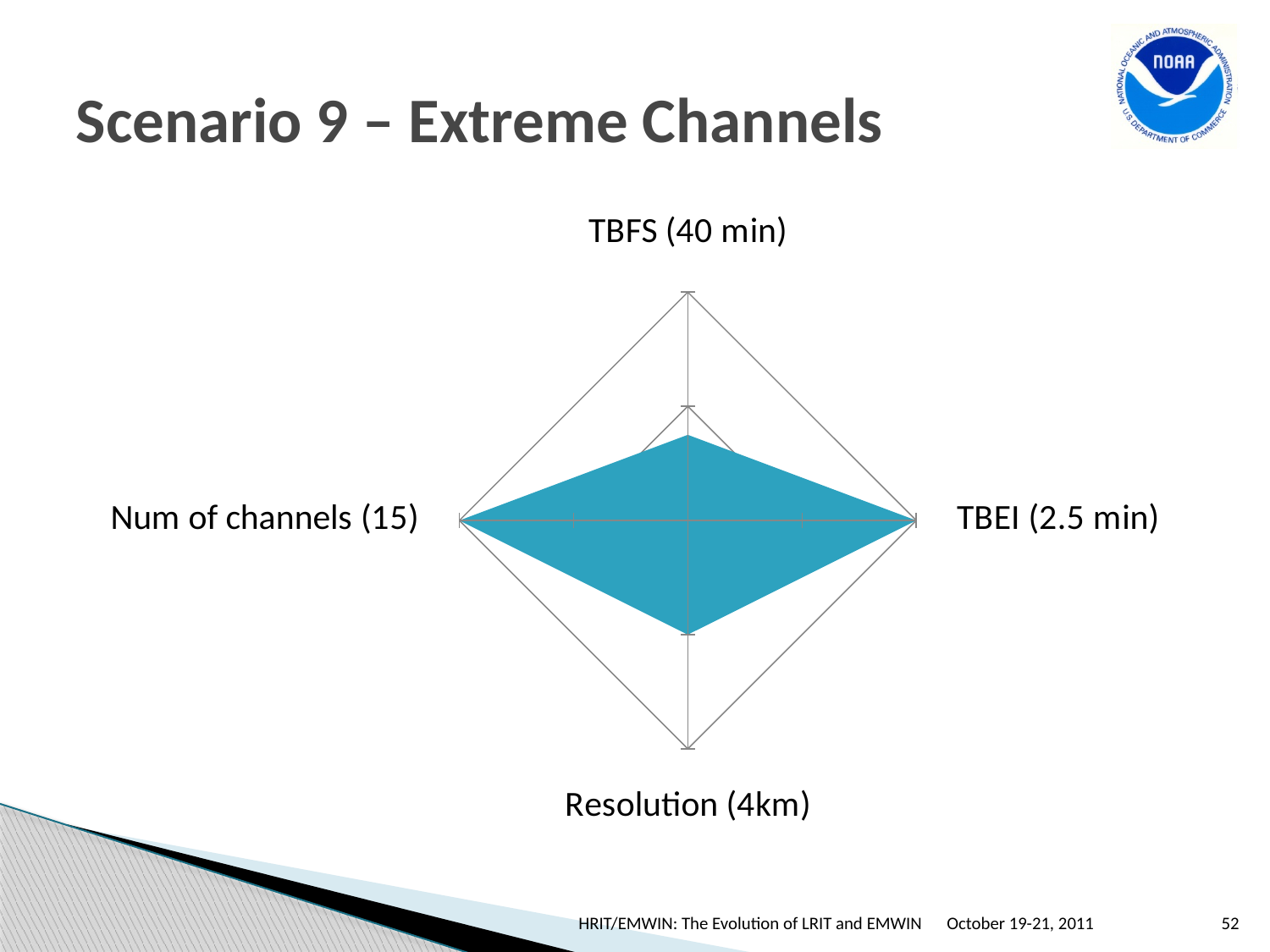

# Scenario 9 – Extreme Channels

### Chart

| Category | Extreme channels |
|---|---|
| TBFS (40 min) | 0.3750000000000003 |
| TBEI (2.5 min) | 1.0 |
| Resolution (4km) | 0.5 |
| Num of channels (15) | 1.0 |
HRIT/EMWIN: The Evolution of LRIT and EMWIN
October 19-21, 2011
52